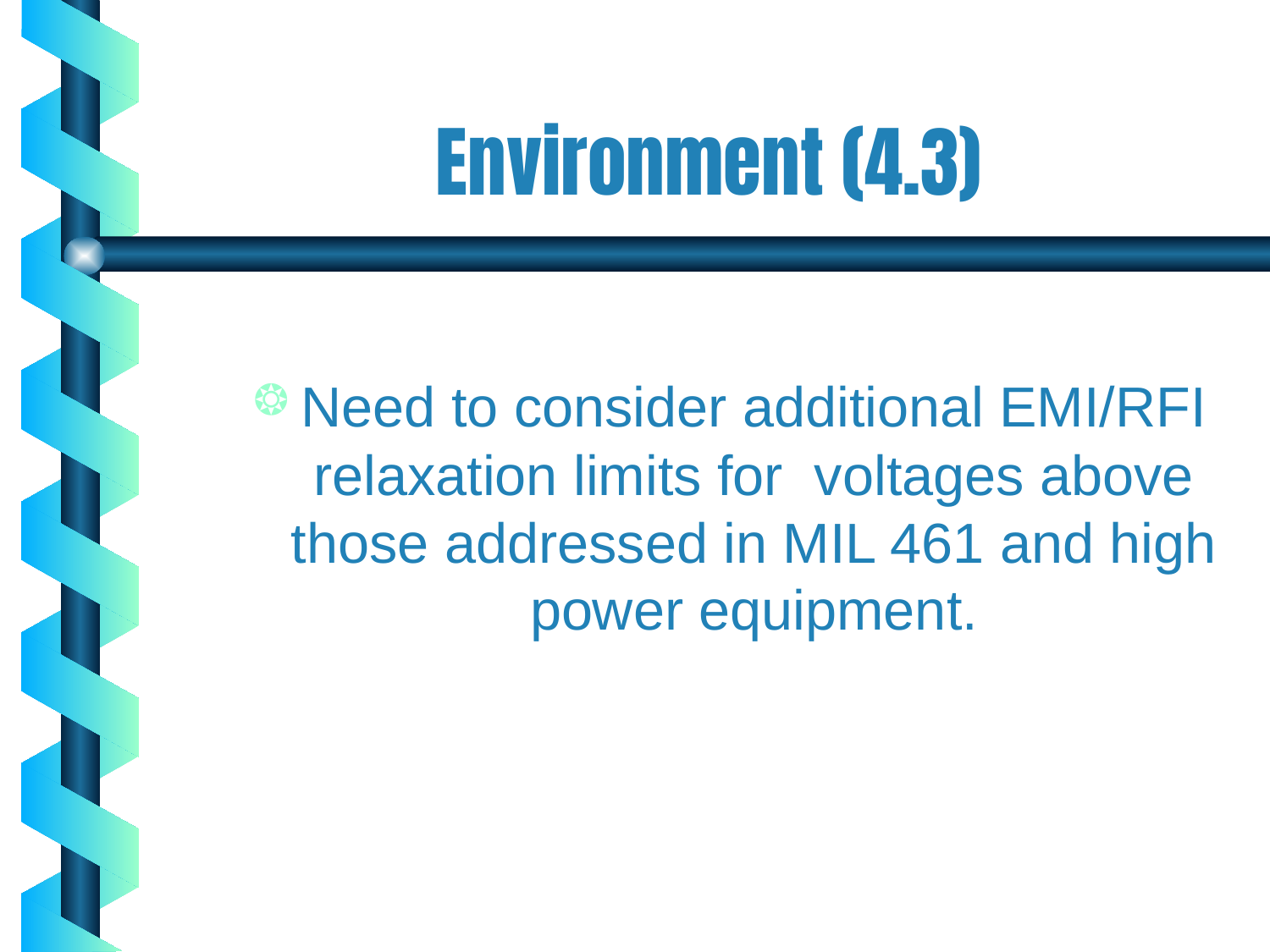

# Environment (4.3)

Need to consider additional EMI/RFI relaxation limits for  voltages above those addressed in MIL 461 and high power equipment.